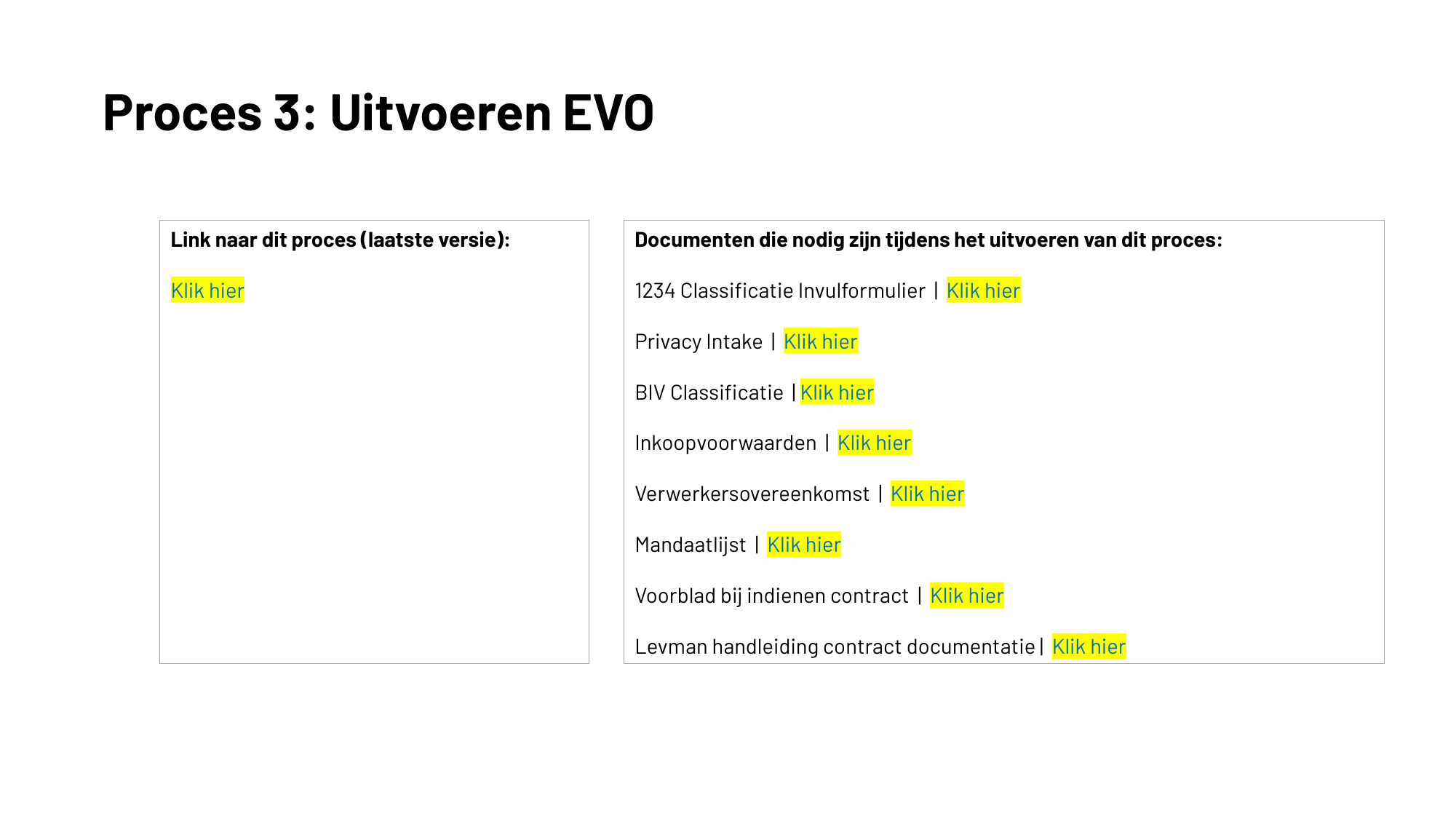

# Proces 3: Uitvoeren EVO
Link naar dit proces (laatste versie):

Klik hier

Documenten die nodig zijn tijdens het uitvoeren van dit proces:

1234 Classificatie Invulformulier  |  Klik hier

Privacy Intake  |  Klik hier

BIV Classificatie  | Klik hier

Inkoopvoorwaarden  |  Klik hier

Verwerkersovereenkomst  |  Klik hier

Mandaatlijst  |  Klik hier

Voorblad bij indienen contract  |  Klik hier

Levman handleiding contract documentatie |  Klik hier